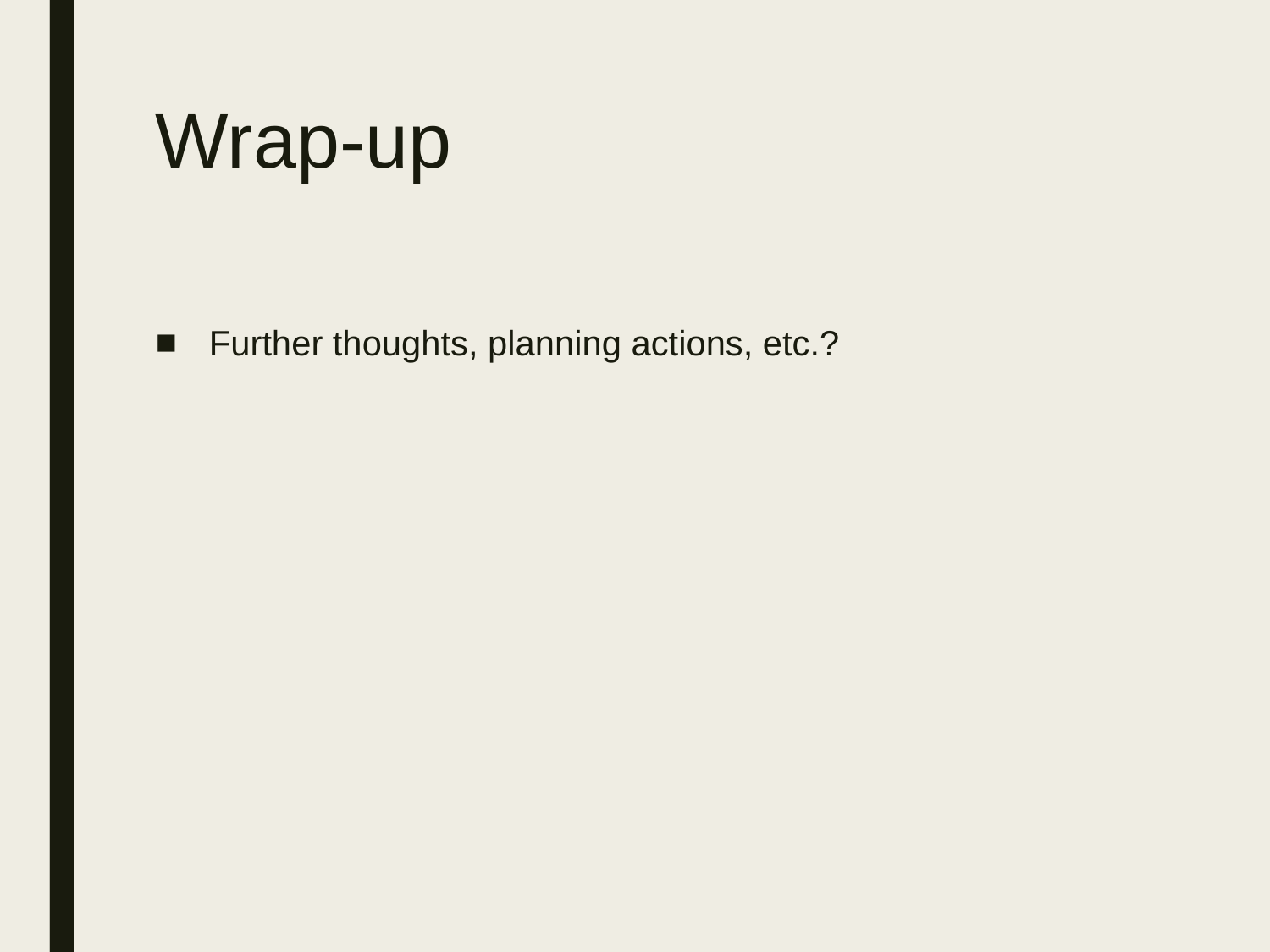

# Wrap-up
Further thoughts, planning actions, etc.?